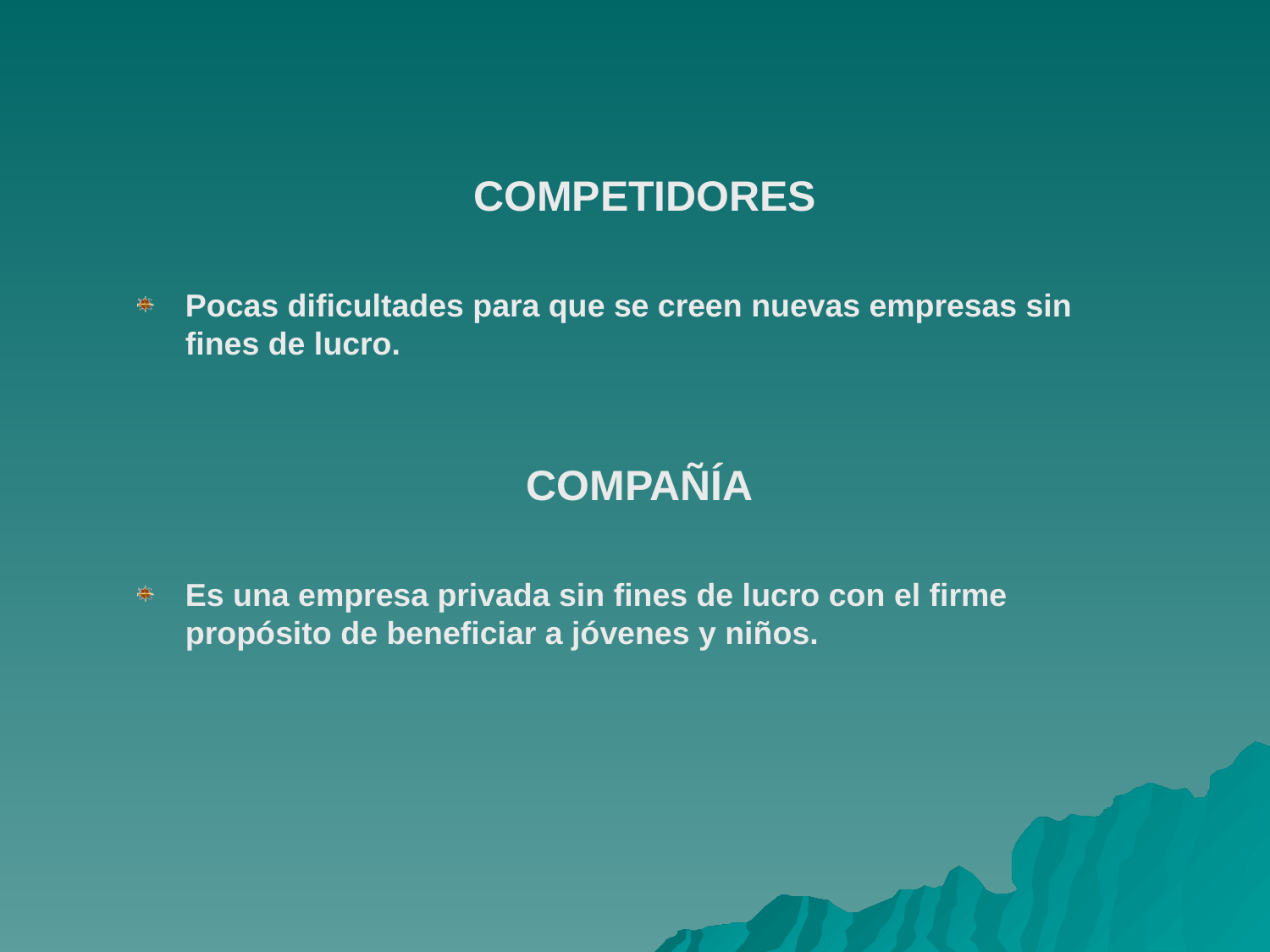

COMPETIDORES

Pocas dificultades para que se creen nuevas empresas sin fines de lucro.

COMPAÑÍA

Es una empresa privada sin fines de lucro con el firme propósito de beneficiar a jóvenes y niños.